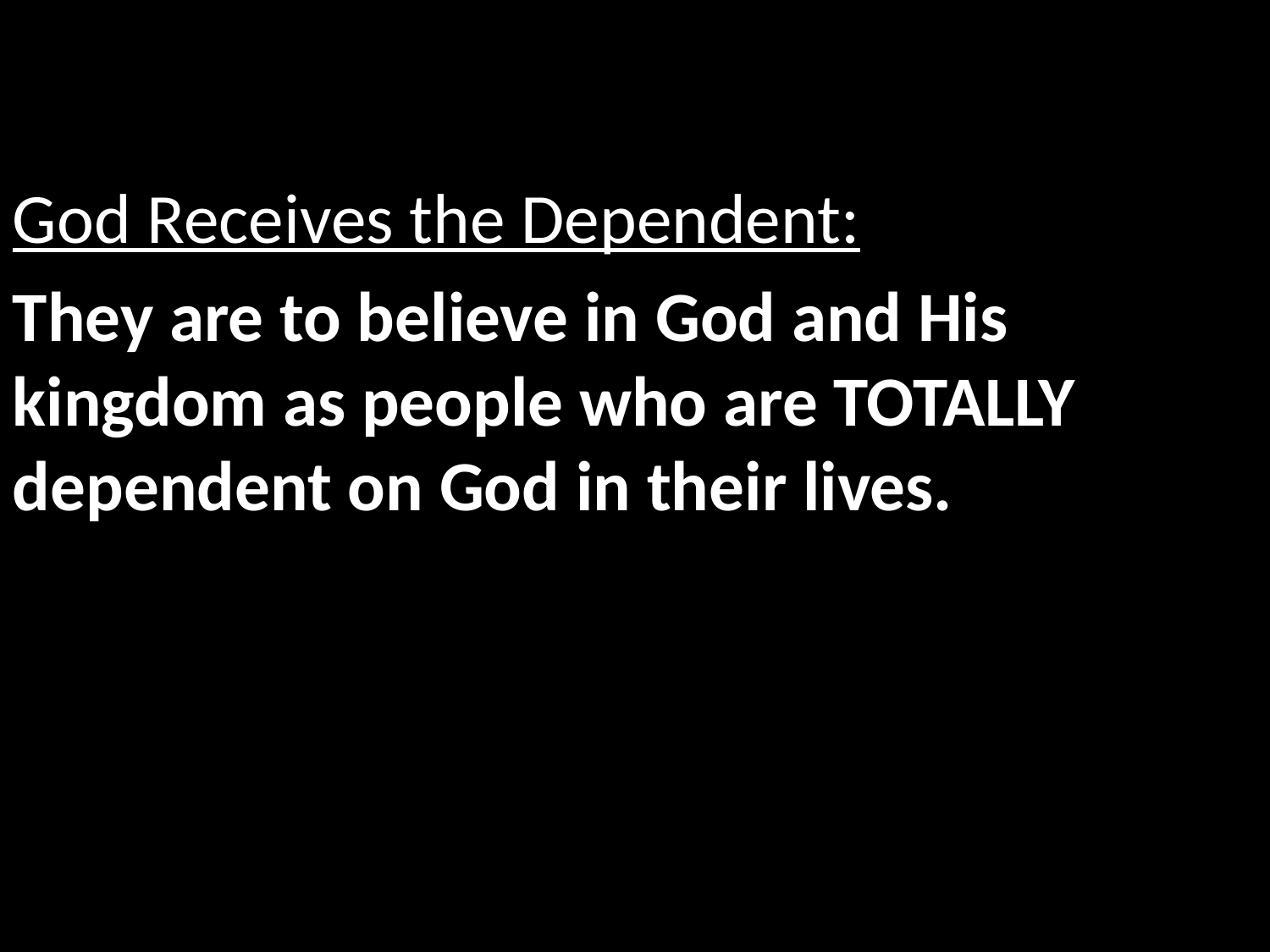

God Receives the Dependent:
They are to believe in God and His kingdom as people who are TOTALLY dependent on God in their lives.